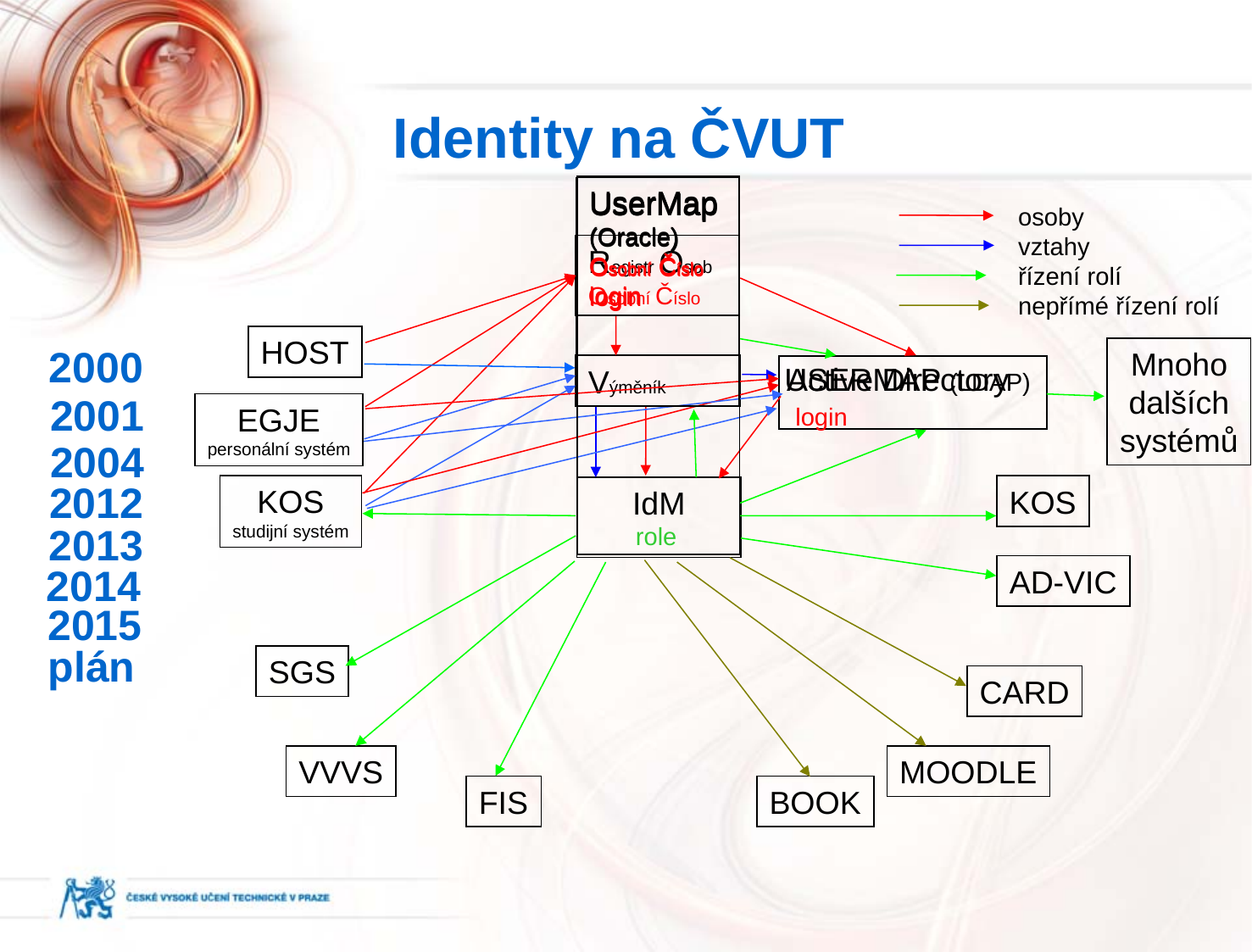

Identity na ČVUT
UserMap (Oracle)
Osobní Číslo
login
UserMap (Oracle)
Osobní Číslo
login

UserMap (Oracle)
Osobní Číslo
login

osoby
vztahy
řízení rolí
nepřímé řízení rolí

Registr Osob
Osobní Číslo

HOST
2000
Mnoho
dalších
systémů

USERMAP (LDAP)

Active Directory
Výměník

2001

EGJE
personální systém
login

2004

2012
KOS
studijní systém
KOS
IdM

2013

role

2014
AD-VIC

2015
plán
SGS
CARD
VVVS
MOODLE
FIS
BOOK